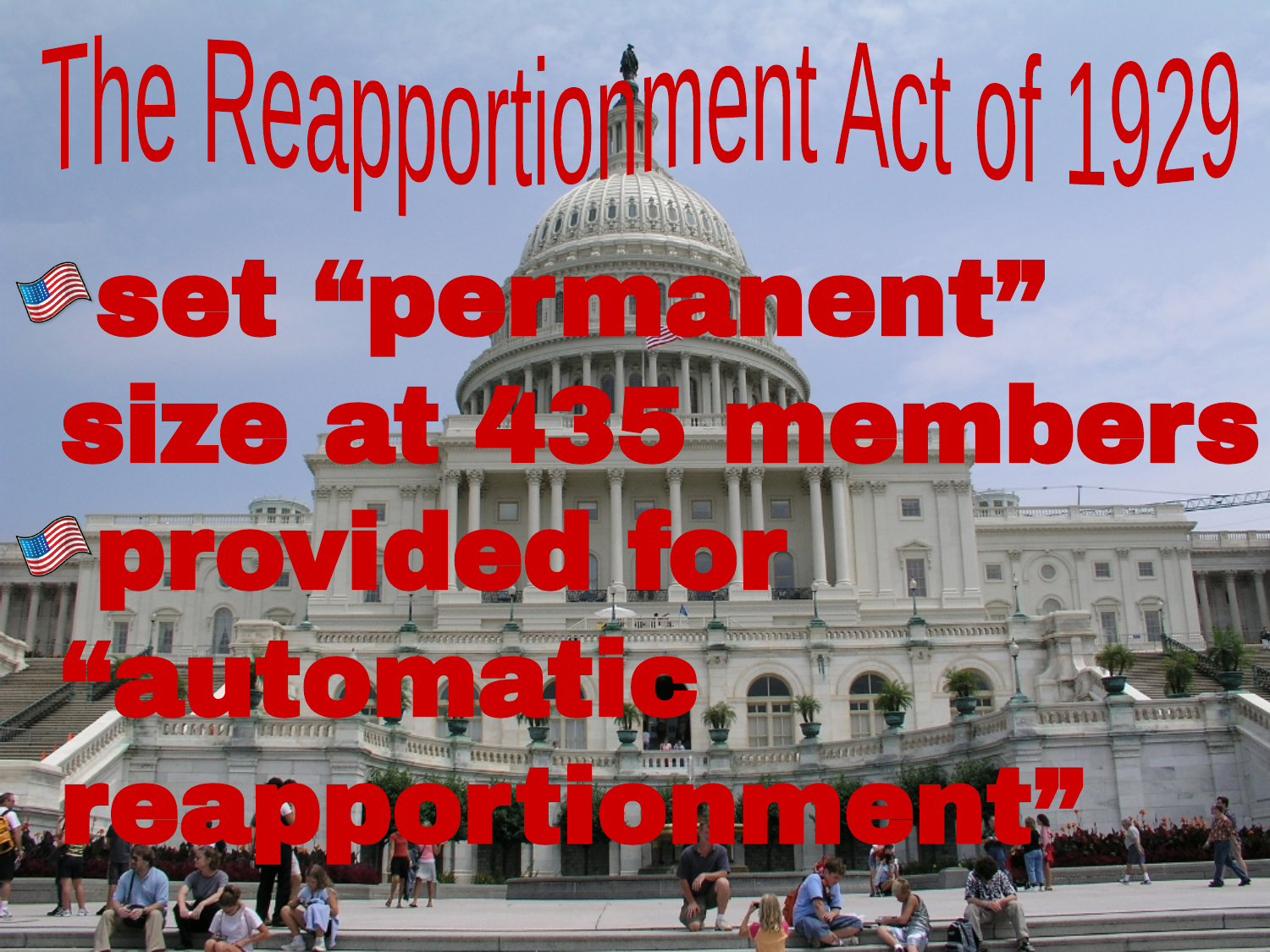

The Reapportionment Act of 1929
set “permanent” size at 435 members
provided for “automatic      reapportionment”